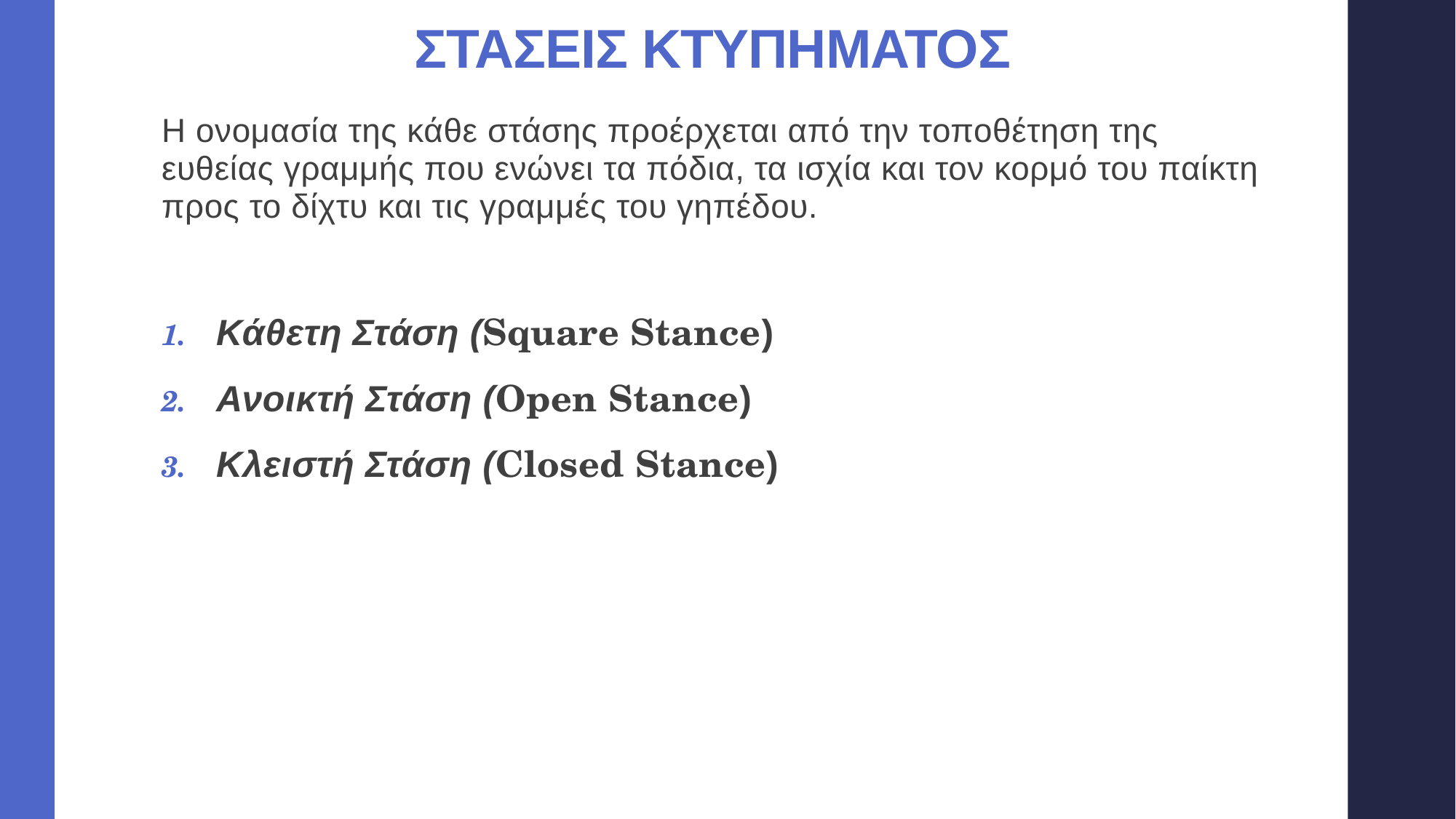

# ΣΤΑΣΕΙΣ ΚΤΥΠΗΜΑΤΟΣ
Η ονομασία της κάθε στάσης προέρχεται από την τοποθέτηση της ευθείας γραμμής που ενώνει τα πόδια, τα ισχία και τον κορμό του παίκτη προς το δίχτυ και τις γραμμές του γηπέδου.

Κάθετη Στάση (Square Stance)
Ανοικτή Στάση (Open Stance)
Κλειστή Στάση (Closed Stance)